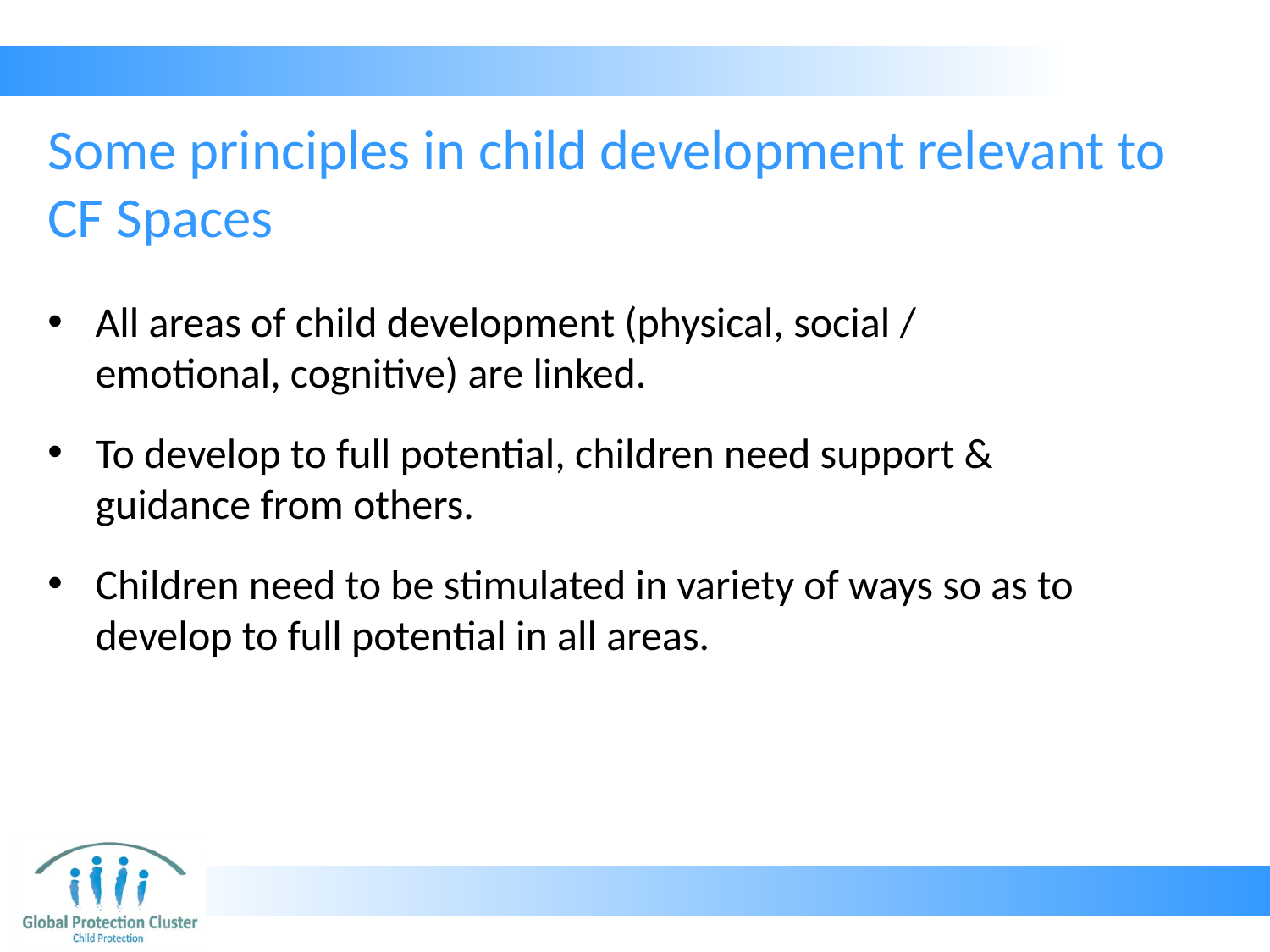

# Some principles in child development relevant to CF Spaces
All areas of child development (physical, social / emotional, cognitive) are linked.

To develop to full potential, children need support & guidance from others.

Children need to be stimulated in variety of ways so as to develop to full potential in all areas.